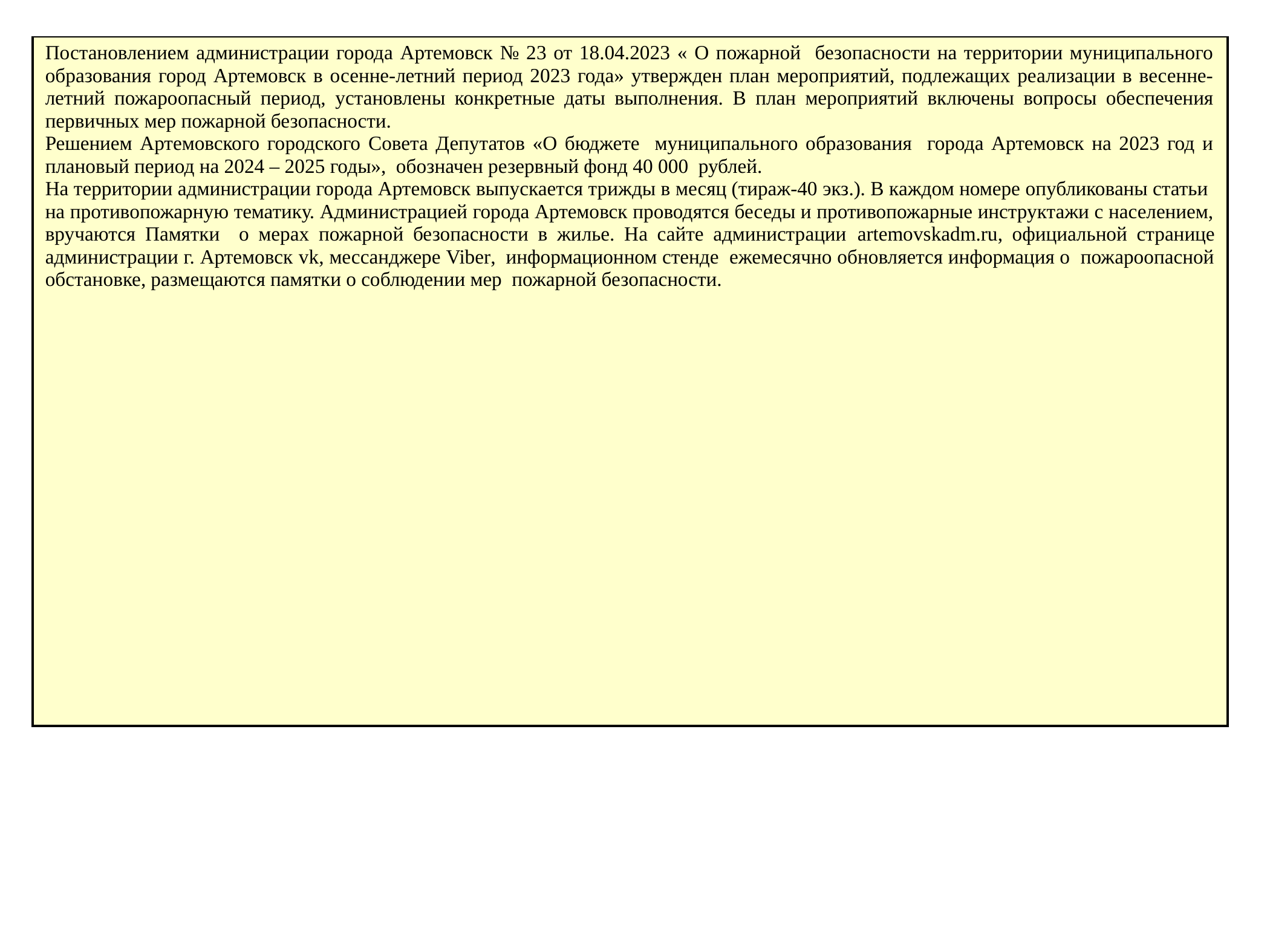

| Постановлением администрации города Артемовск № 23 от 18.04.2023 « О пожарной безопасности на территории муниципального образования город Артемовск в осенне-летний период 2023 года» утвержден план мероприятий, подлежащих реализации в весенне-летний пожароопасный период, установлены конкретные даты выполнения. В план мероприятий включены вопросы обеспечения первичных мер пожарной безопасности. Решением Артемовского городского Совета Депутатов «О бюджете муниципального образования города Артемовск на 2023 год и плановый период на 2024 – 2025 годы», обозначен резервный фонд 40 000 рублей. На территории администрации города Артемовск выпускается трижды в месяц (тираж-40 экз.). В каждом номере опубликованы статьи на противопожарную тематику. Администрацией города Артемовск проводятся беседы и противопожарные инструктажи с населением, вручаются Памятки о мерах пожарной безопасности в жилье. На сайте администрации artemovskadm.ru, официальной странице администрации г. Артемовск vk, месcанджере Viber,  информационном стенде ежемесячно обновляется информация о пожароопасной обстановке, размещаются памятки о соблюдении мер пожарной безопасности. |
| --- |

Постановлением от  03.03.2023 года № 10-п  «Об обеспечении пожарной безопасности в весенне-летний